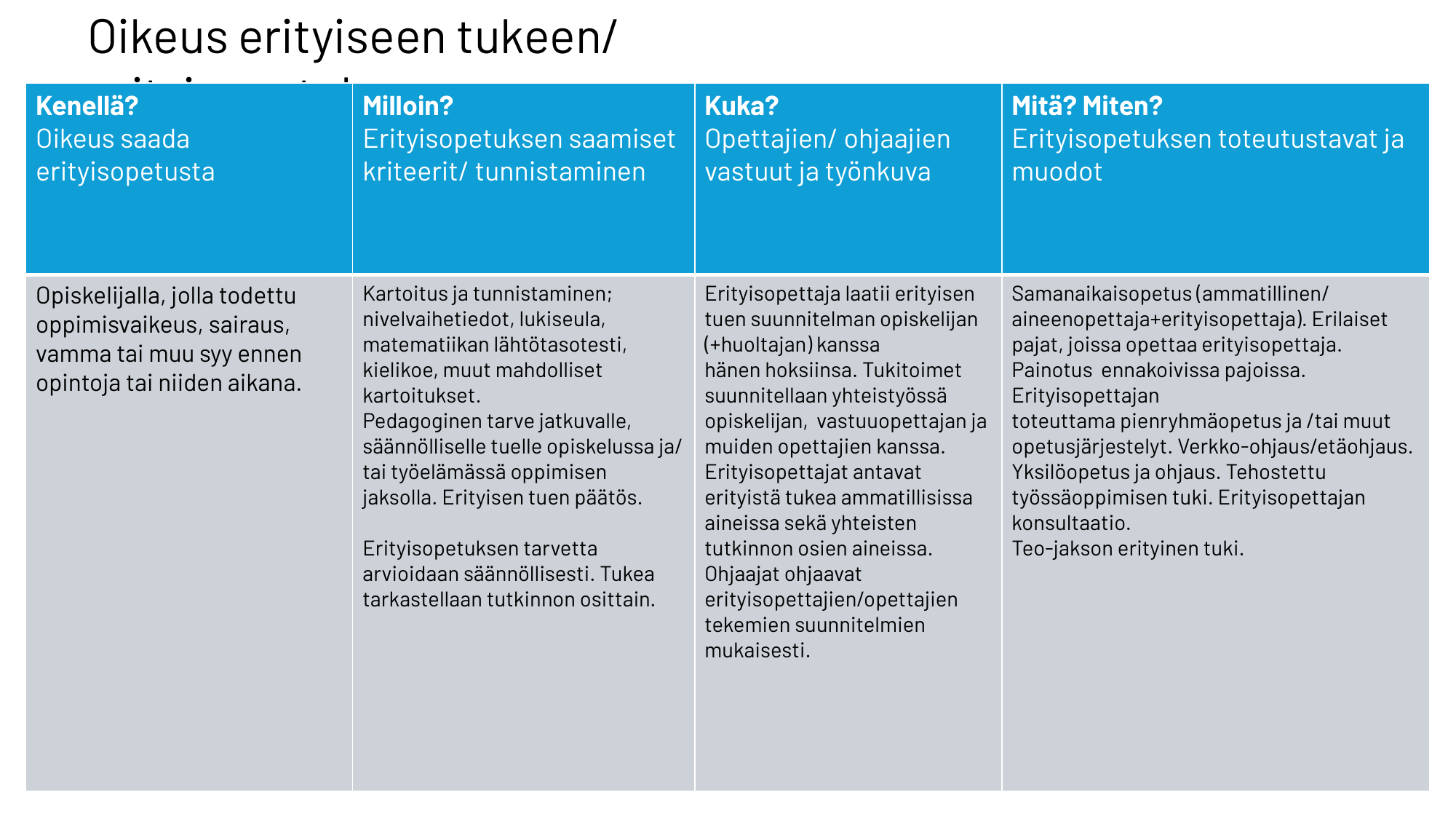

Oikeus erityiseen tukeen/ erityisopetukseen​
| Kenellä? Oikeus saada erityisopetusta | Milloin? Erityisopetuksen saamiset kriteerit/ tunnistaminen | Kuka? Opettajien/ ohjaajien vastuut ja työnkuva | Mitä? Miten? Erityisopetuksen toteutustavat ja muodot |
| --- | --- | --- | --- |
| Opiskelijalla, jolla todettu oppimisvaikeus, sairaus, vamma tai muu syy ennen opintoja tai niiden aikana. | Kartoitus ja tunnistaminen; nivelvaihetiedot, lukiseula, matematiikan lähtötasotesti, kielikoe, muut mahdolliset kartoitukset. Pedagoginen tarve jatkuvalle, säännölliselle tuelle opiskelussa ja/ tai työelämässä oppimisen jaksolla. Erityisen tuen päätös. Erityisopetuksen tarvetta arvioidaan säännöllisesti. Tukea tarkastellaan tutkinnon osittain. | Erityisopettaja laatii erityisen tuen suunnitelman opiskelijan (+huoltajan) kanssa hänen hoksiinsa. Tukitoimet suunnitellaan yhteistyössä opiskelijan, vastuuopettajan ja muiden opettajien kanssa. Erityisopettajat antavat erityistä tukea ammatillisissa aineissa sekä yhteisten tutkinnon osien aineissa. Ohjaajat ohjaavat erityisopettajien/opettajien tekemien suunnitelmien mukaisesti. | Samanaikaisopetus (ammatillinen/ aineenopettaja+erityisopettaja). Erilaiset pajat, joissa opettaa erityisopettaja. Painotus  ennakoivissa pajoissa. Erityisopettajan toteuttama pienryhmäopetus ja /tai muut opetusjärjestelyt. Verkko-ohjaus/etäohjaus. Yksilöopetus ja ohjaus. Tehostettu työssäoppimisen tuki. Erityisopettajan konsultaatio. Teo-jakson erityinen tuki. |